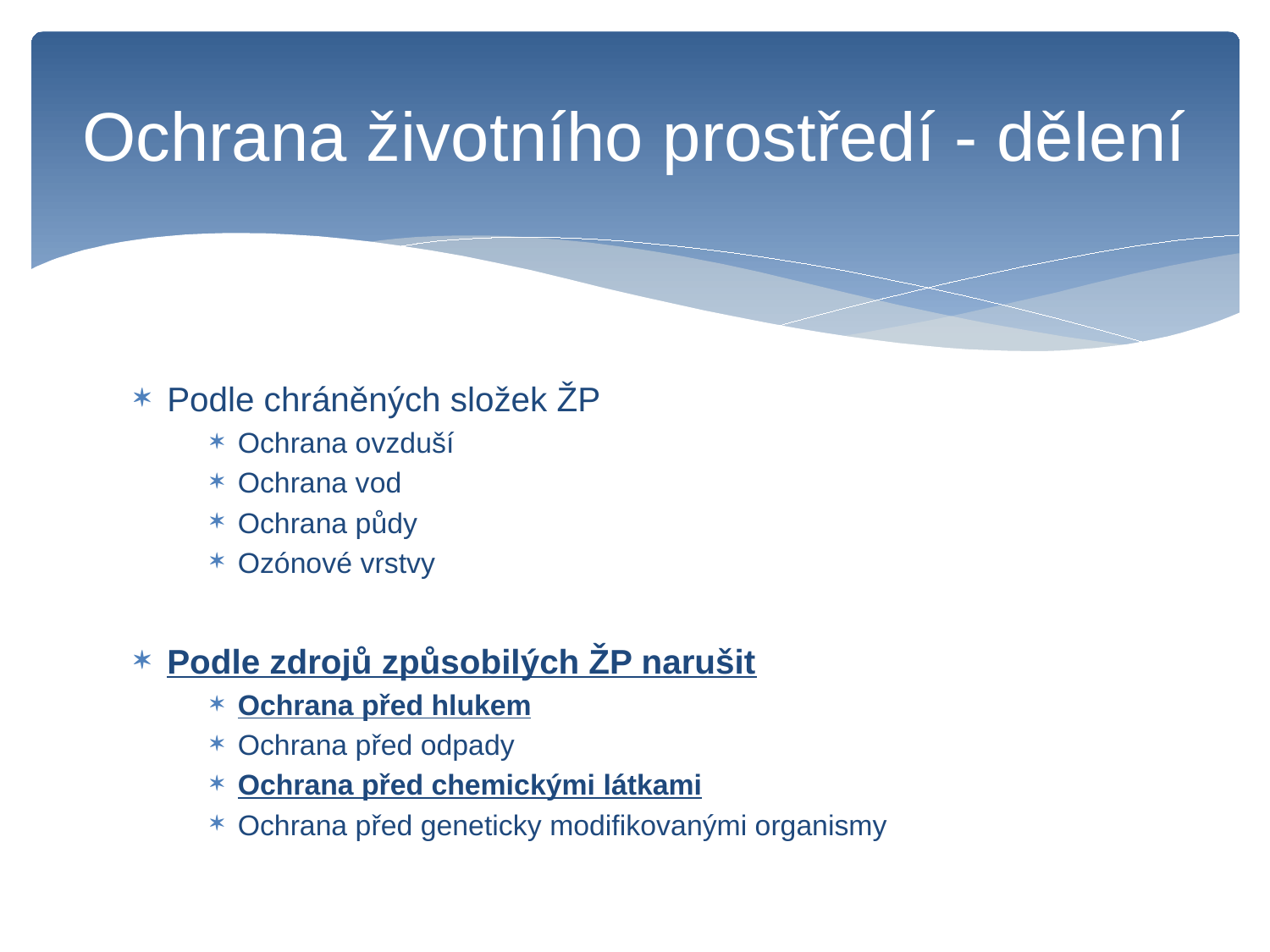

# Ochrana životního prostředí - dělení
Podle chráněných složek ŽP
Ochrana ovzduší
Ochrana vod
Ochrana půdy
Ozónové vrstvy

Podle zdrojů způsobilých ŽP narušit
Ochrana před hlukem
Ochrana před odpady
Ochrana před chemickými látkami
Ochrana před geneticky modifikovanými organismy